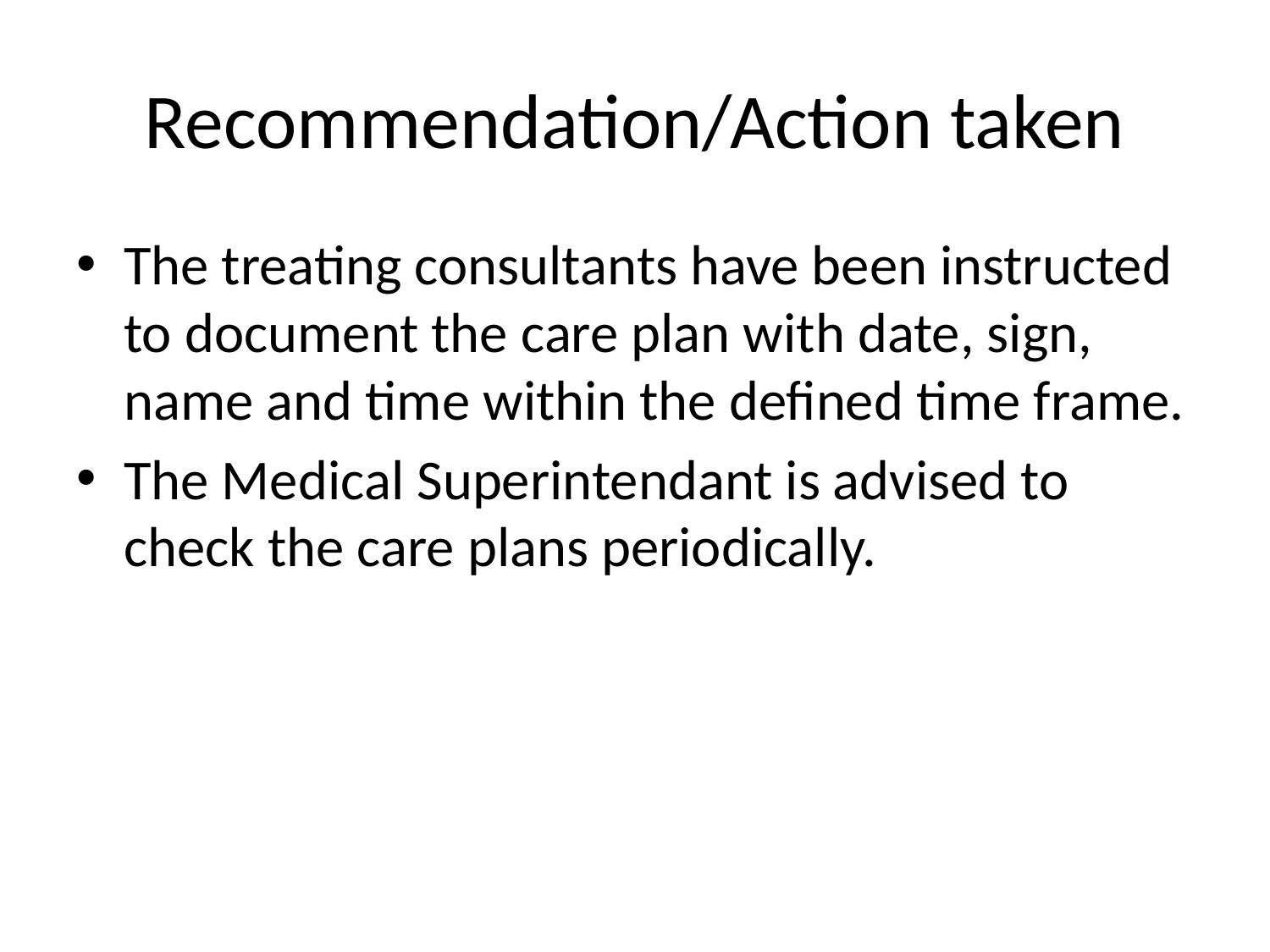

# Recommendation/Action taken
The treating consultants have been instructed to document the care plan with date, sign, name and time within the defined time frame.
The Medical Superintendant is advised to check the care plans periodically.